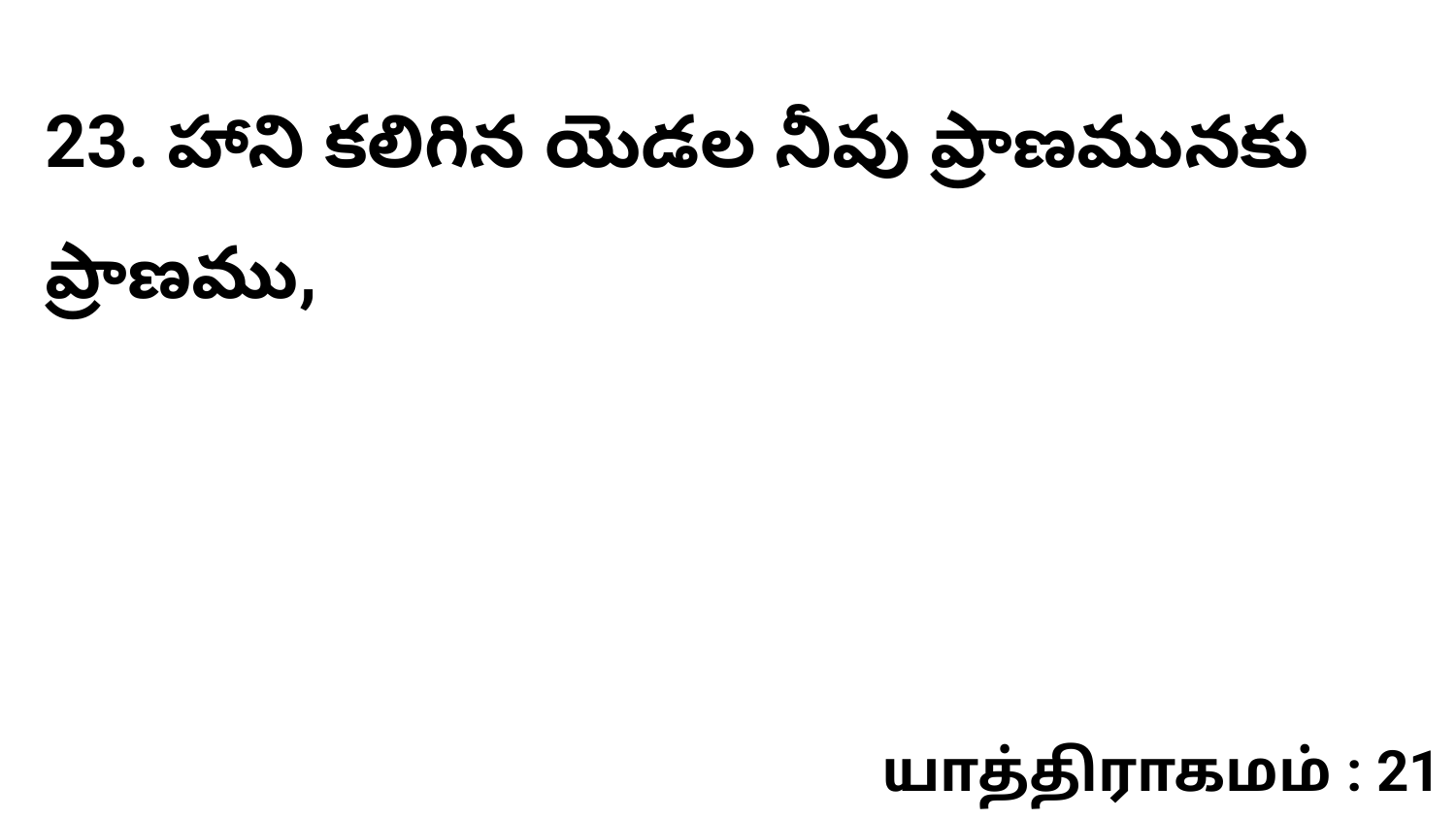

23. హాని కలిగిన యెడల నీవు ప్రాణమునకు ప్రాణము,
யாத்திராகமம் : 21